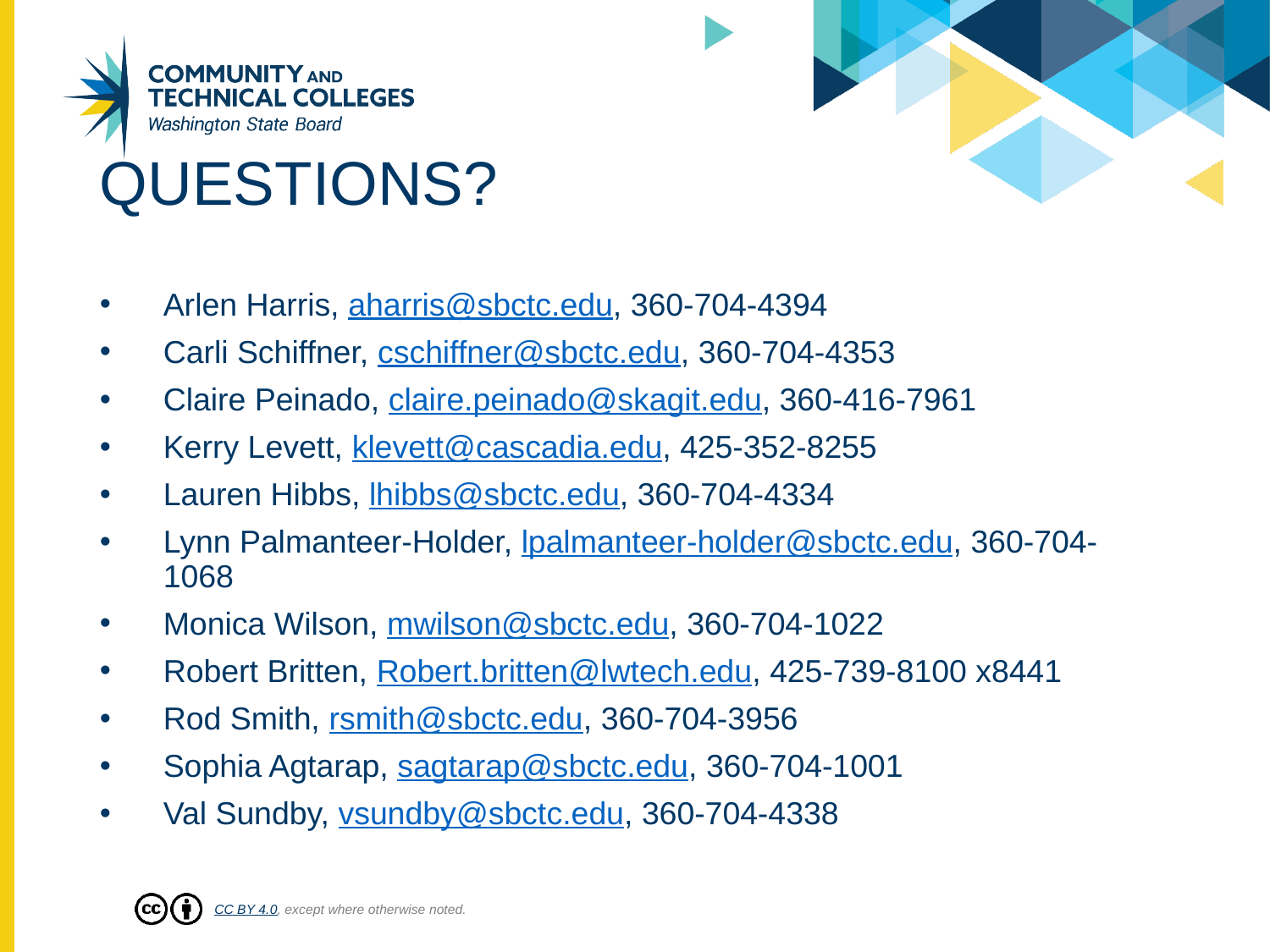

# Questions?

Arlen Harris, aharris@sbctc.edu, 360-704-4394
Carli Schiffner, cschiffner@sbctc.edu, 360-704-4353
Claire Peinado, claire.peinado@skagit.edu, 360-416-7961
Kerry Levett, klevett@cascadia.edu, 425-352-8255
Lauren Hibbs, lhibbs@sbctc.edu, 360-704-4334
Lynn Palmanteer-Holder, lpalmanteer-holder@sbctc.edu, 360-704-1068
Monica Wilson, mwilson@sbctc.edu, 360-704-1022
Robert Britten, Robert.britten@lwtech.edu, 425-739-8100 x8441
Rod Smith, rsmith@sbctc.edu, 360-704-3956
Sophia Agtarap, sagtarap@sbctc.edu, 360-704-1001
Val Sundby, vsundby@sbctc.edu, 360-704-4338